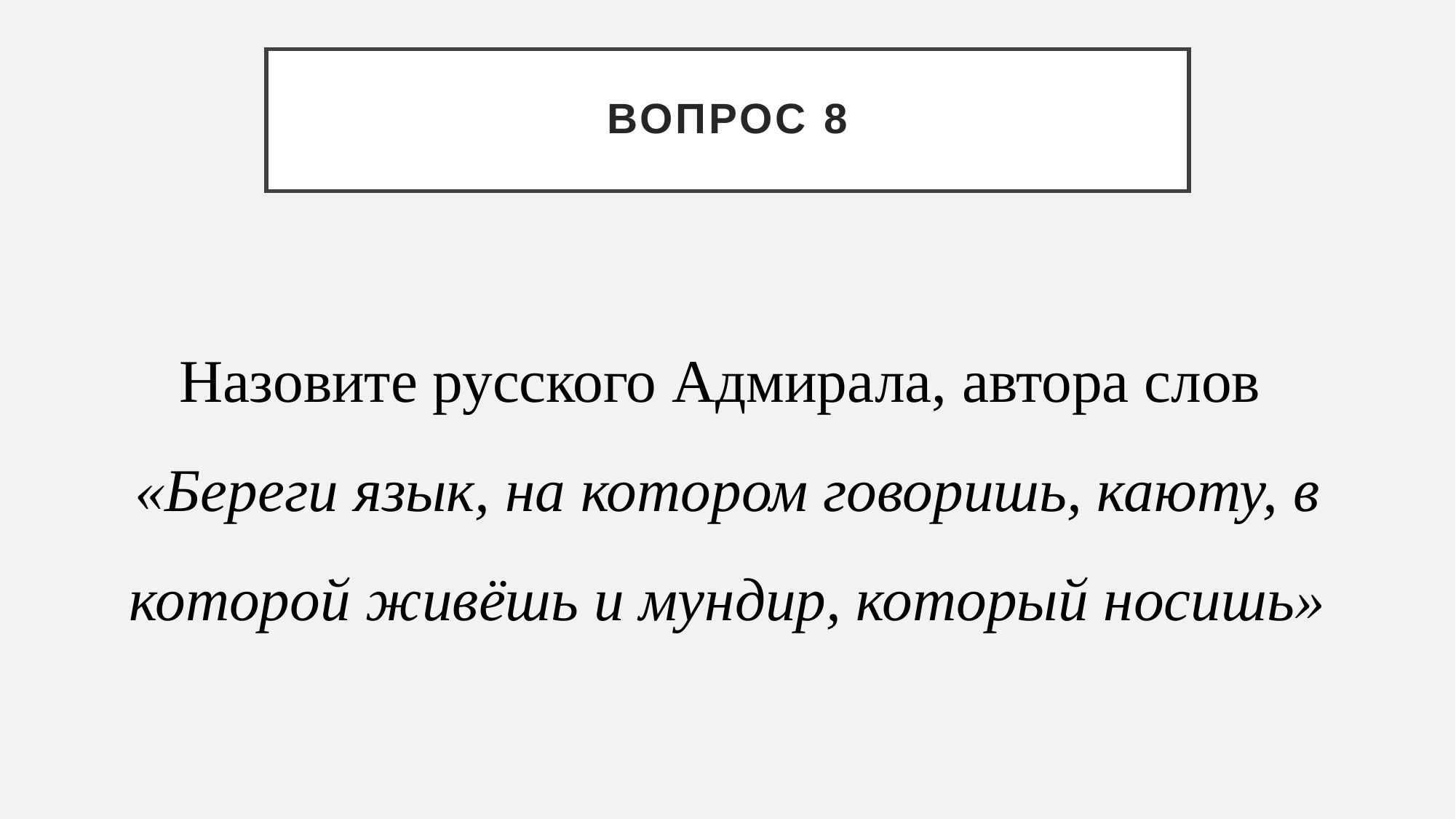

# Вопрос 8
Назовите русского Адмирала, автора слов
«Береги язык, на котором говоришь, каюту, в которой живёшь и мундир, который носишь»